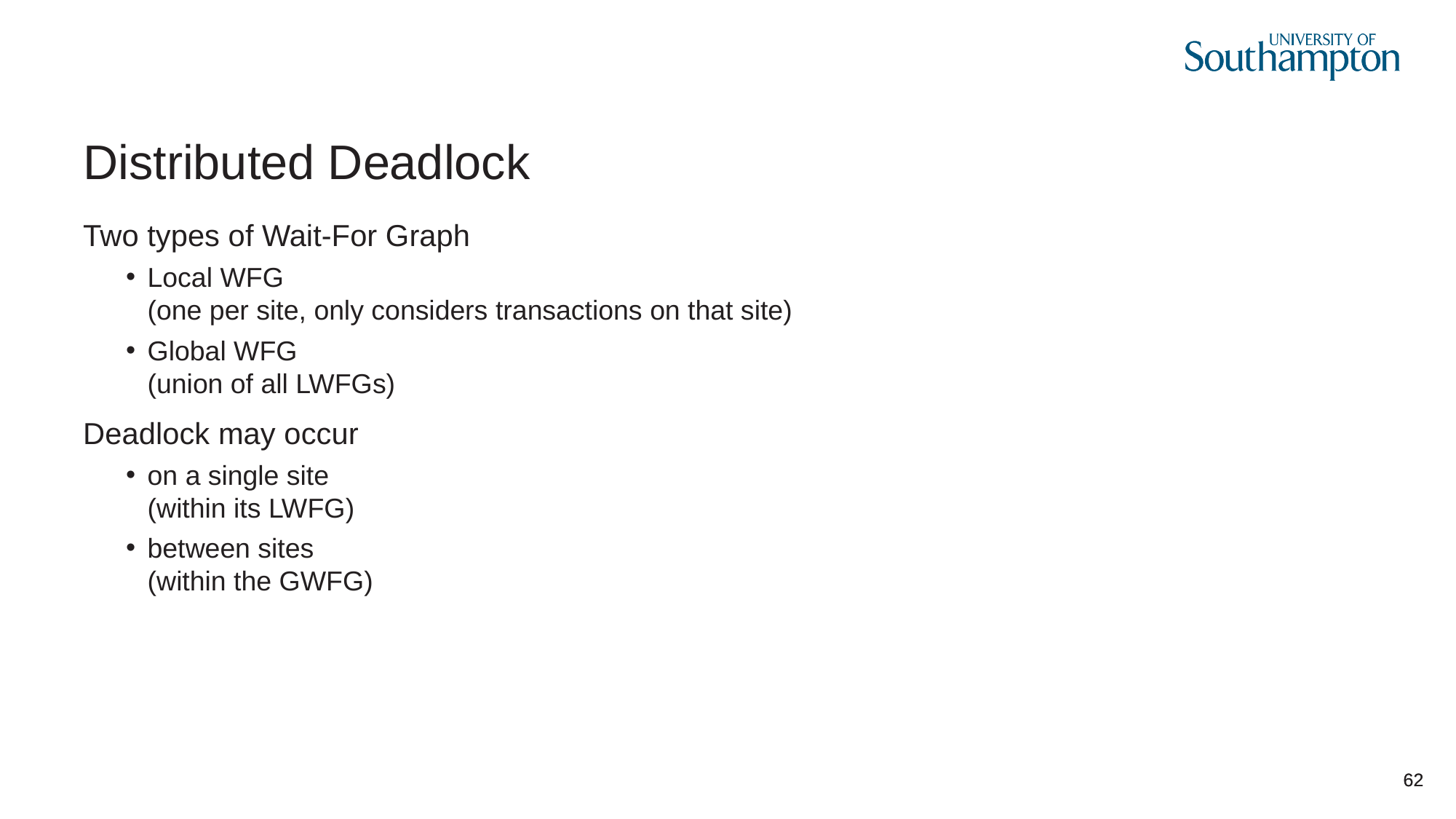

# Distributed Deadlock
Two types of Wait-For Graph
Local WFG
(one per site, only considers transactions on that site)
Global WFG
(union of all LWFGs)
Deadlock may occur
on a single site
(within its LWFG)
between sites
(within the GWFG)

62